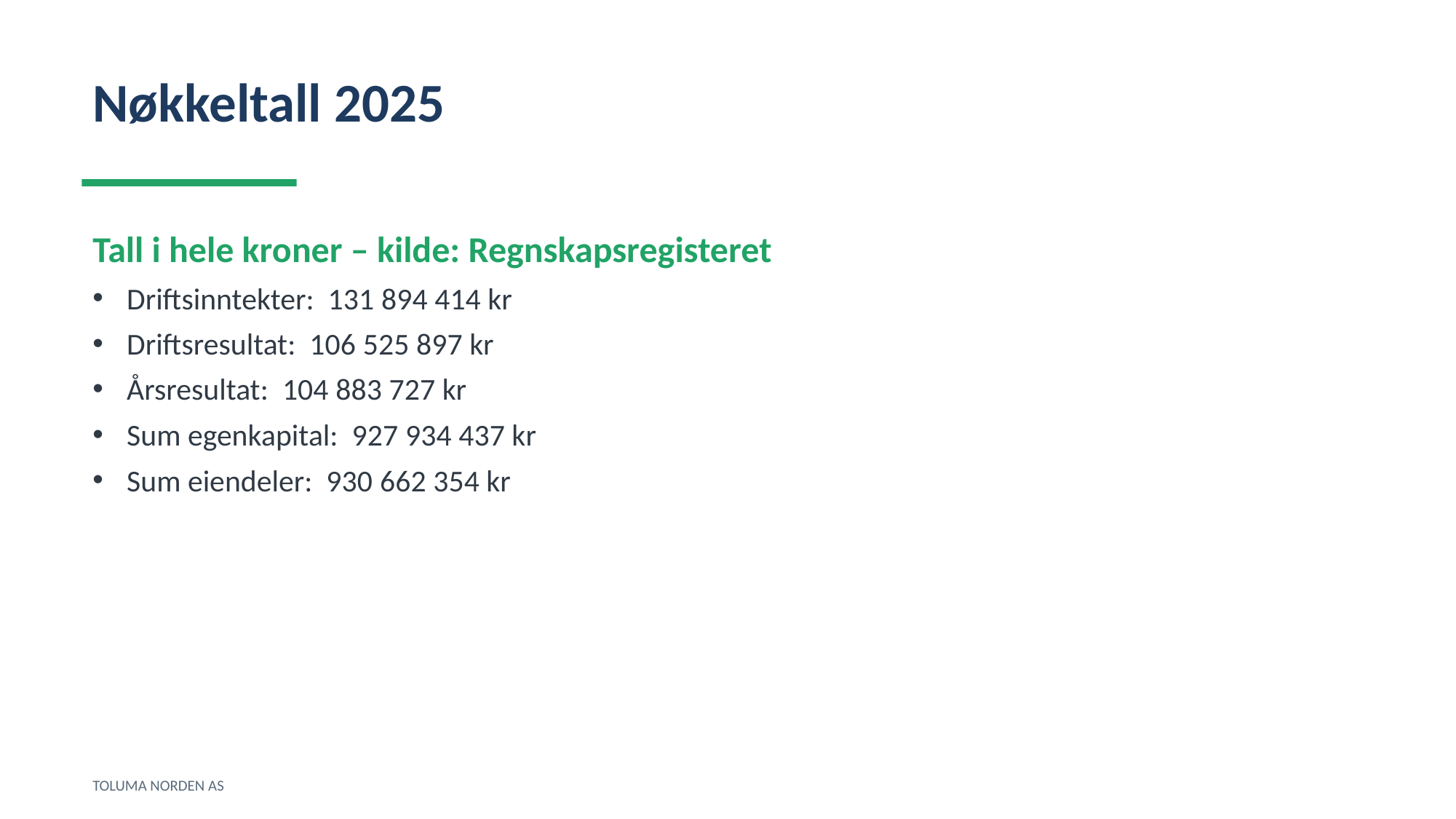

Nøkkeltall 2025

Tall i hele kroner – kilde: Regnskapsregisteret
Driftsinntekter:  131 894 414 kr
Driftsresultat:  106 525 897 kr
Årsresultat:  104 883 727 kr
Sum egenkapital:  927 934 437 kr
Sum eiendeler:  930 662 354 kr
TOLUMA NORDEN AS